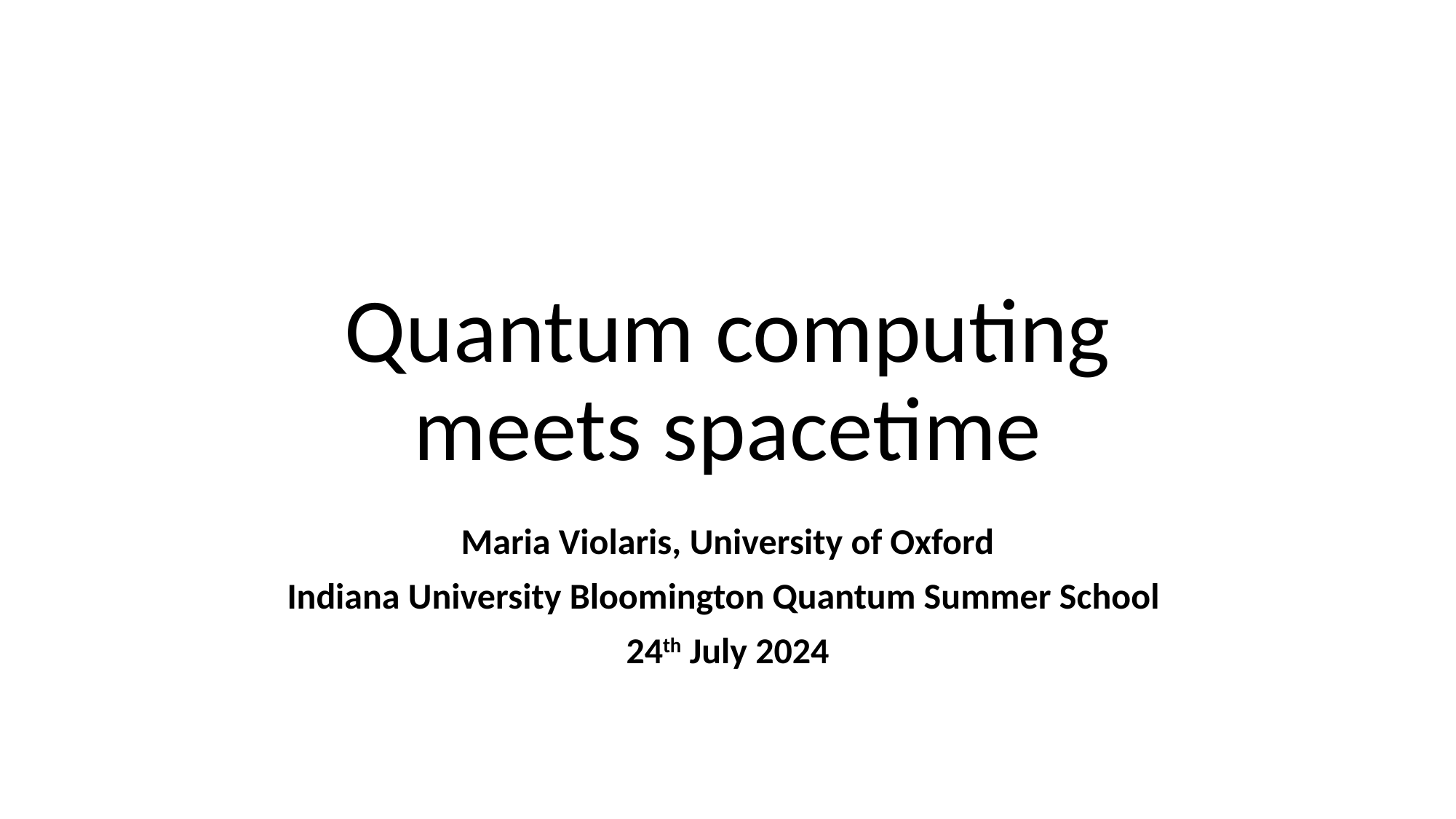

# Quantum computing meets spacetime
Maria Violaris, University of Oxford
Indiana University Bloomington Quantum Summer School
24th July 2024